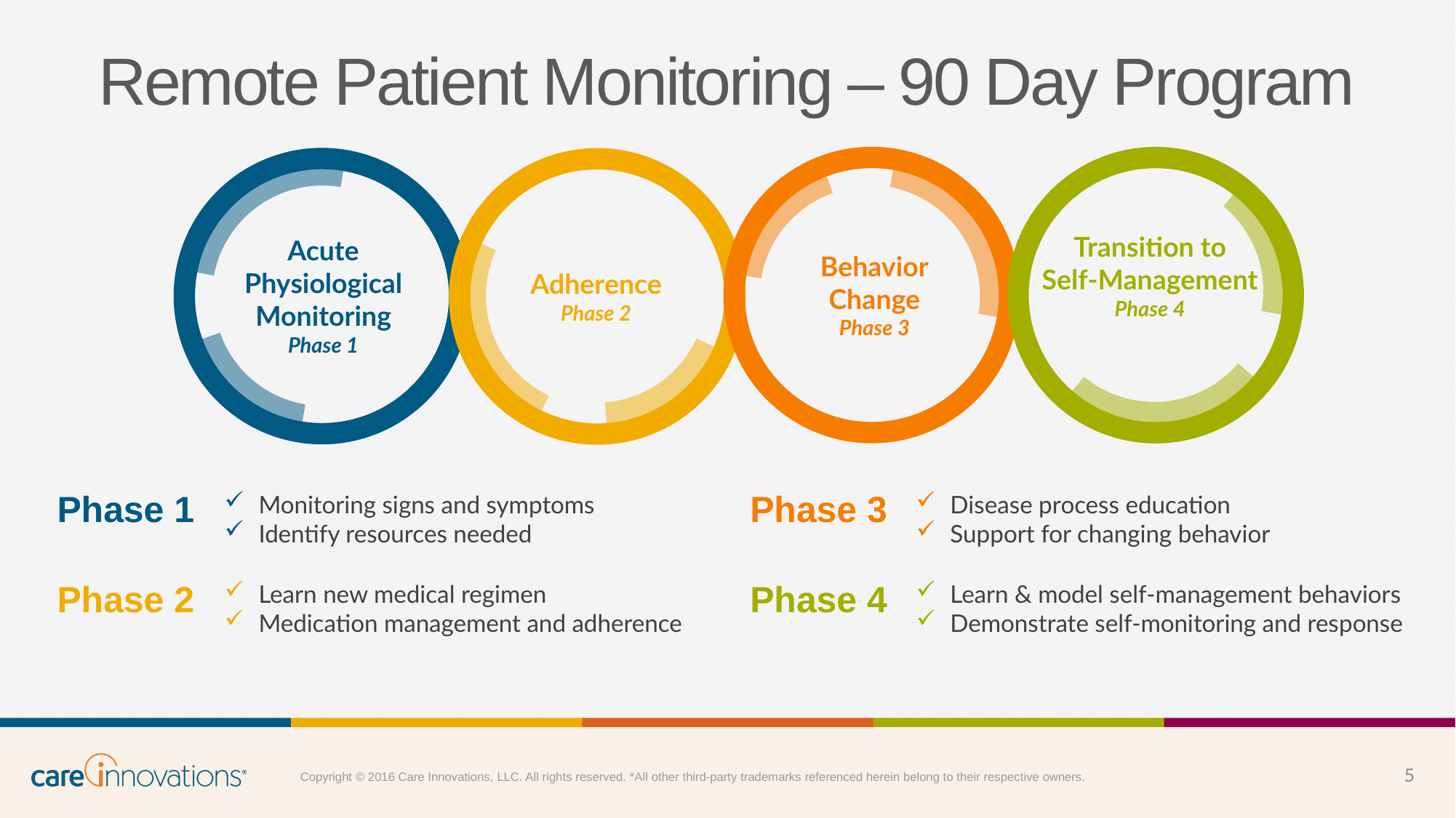

# Remote Patient Monitoring – 90 Day Program

Transition to
Self-Management
Phase 4

Behavior
Change
Phase 3

Acute
Physiological
Monitoring
Phase 1

Adherence
Phase 2
| Phase 1 | Monitoring signs and symptoms Identify resources needed | Phase 3 | Disease process education Support for changing behavior |
| --- | --- | --- | --- |
| Phase 2 | Learn new medical regimen Medication management and adherence | Phase 4 | Learn & model self-management behaviors Demonstrate self-monitoring and response |
5